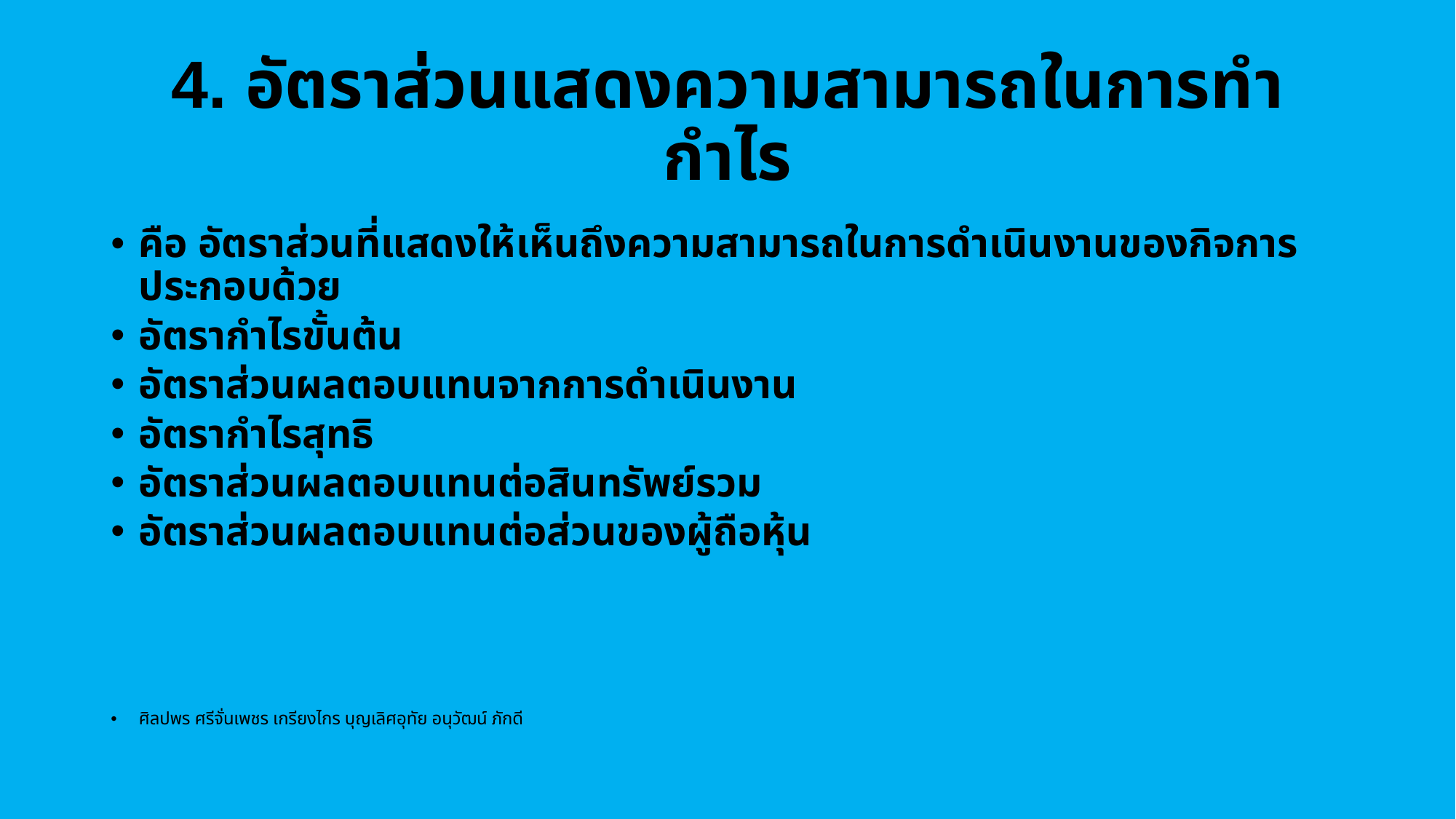

# 4. อัตราส่วนแสดงความสามารถในการทำกำไร
คือ อัตราส่วนที่แสดงให้เห็นถึงความสามารถในการดำเนินงานของกิจการ ประกอบด้วย
อัตรากำไรขั้นต้น
อัตราส่วนผลตอบแทนจากการดำเนินงาน
อัตรากำไรสุทธิ
อัตราส่วนผลตอบแทนต่อสินทรัพย์รวม
อัตราส่วนผลตอบแทนต่อส่วนของผู้ถือหุ้น

ศิลปพร ศรีจั่นเพชร เกรียงไกร บุญเลิศอุทัย อนุวัฒน์ ภักดี